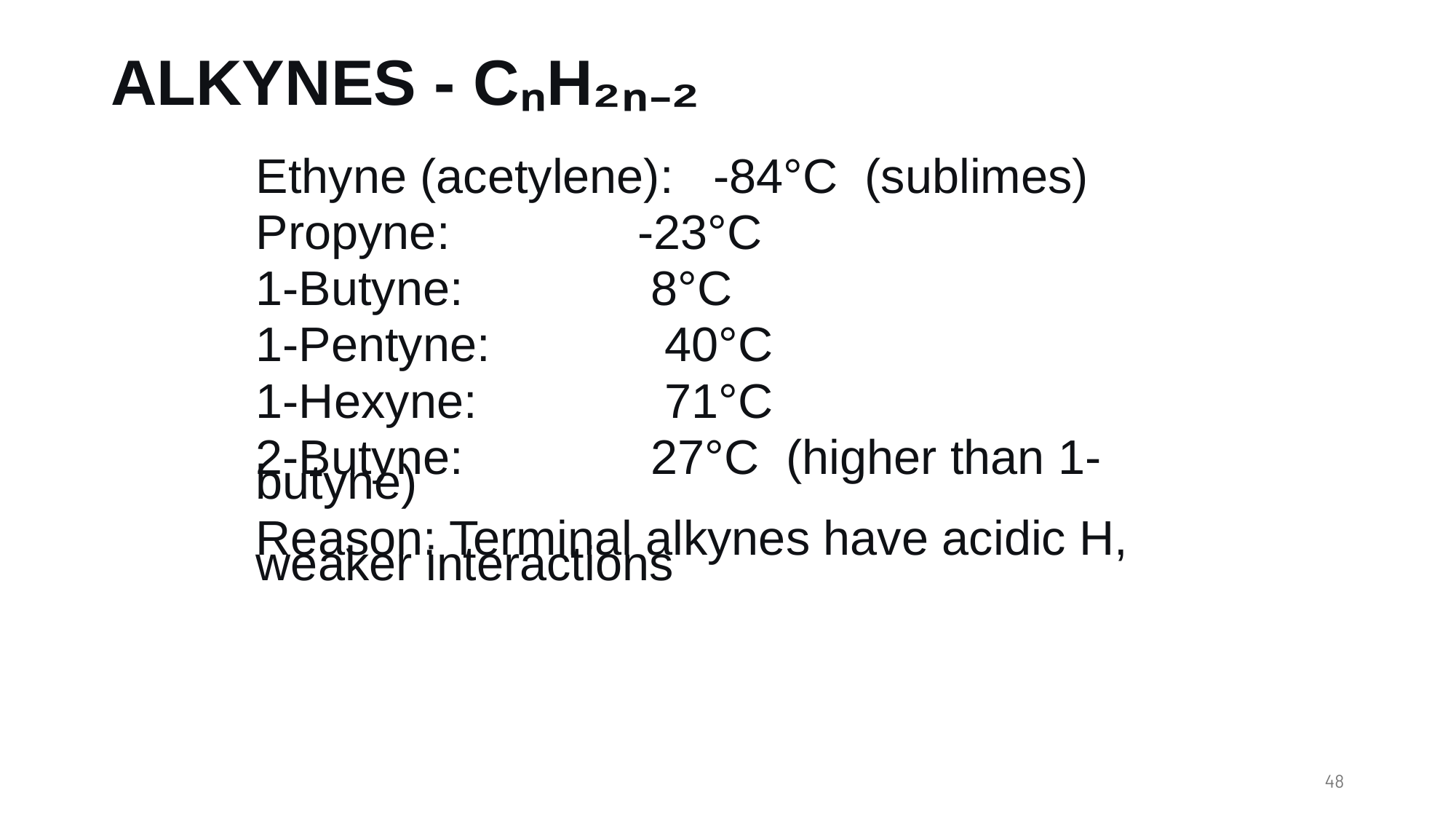

# ALKYNES - CₙH₂ₙ₋₂
Ethyne (acetylene):   -84°C  (sublimes)
Propyne:              -23°C
1-Butyne:              8°C
1-Pentyne:             40°C
1-Hexyne:              71°C
2-Butyne:              27°C  (higher than 1-butyne)
Reason: Terminal alkynes have acidic H, weaker interactions
48